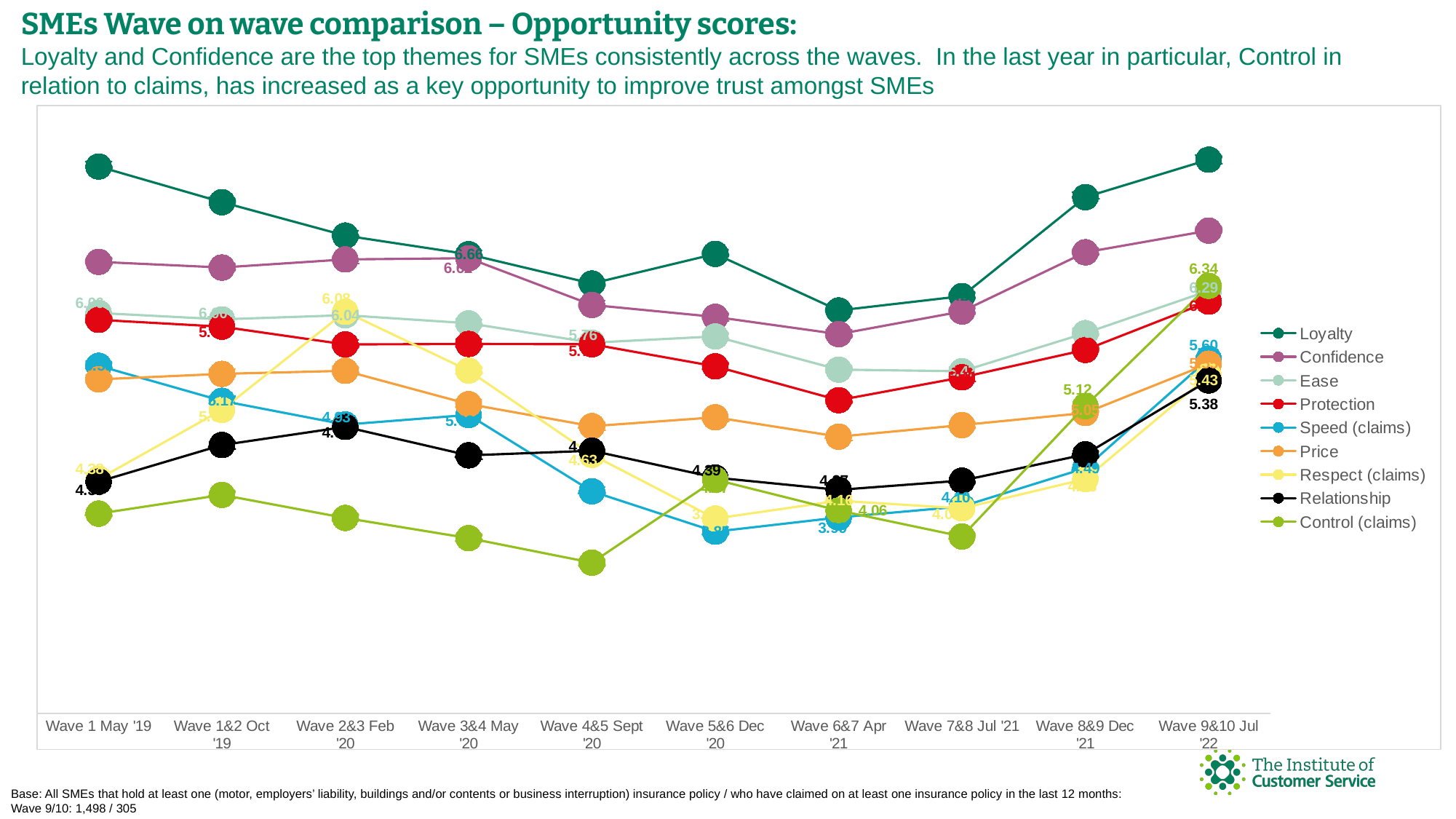

SMEs Wave on wave comparison – Opportunity scores:
Loyalty and Confidence are the top themes for SMEs consistently across the waves.  In the last year in particular, Control in relation to claims, has increased as a key opportunity to improve trust amongst SMEs

### Chart

| Category | Loyalty | Confidence | Ease | Protection | Speed (claims) | Price | Respect (claims) | Relationship | Control (claims) |
|---|---|---|---|---|---|---|---|---|---|
| Wave 1 May '19 | 7.550642459108289 | 6.583349353007167 | 6.064454602004351 | 5.994920002107833 | 5.528627071446753 | 5.390864860508096 | 4.379690949227373 | 4.35339856010645 | 4.028462973121823 |
| Wave 1&2 Oct '19 | 7.188660565822867 | 6.525690417148995 | 5.999617708538076 | 5.925591294444564 | 5.173201376656208 | 5.446716618878599 | 5.081219844085197 | 4.724350772501419 | 4.21862957989356 |
| Wave 2&3 Feb '20 | 6.84977377498447 | 6.60794115375199 | 6.04203145843045 | 5.74551099372709 | 4.9322378283455 | 5.47788044202844 | 6.07670161470874 | 4.90916078117574 | 3.98455410614994 |
| Wave 3&4 May '20 | 6.66 | 6.62 | 5.96 | 5.75 | 5.03 | 5.14 | 5.48 | 4.62 | 3.78 |
| Wave 4&5 Sept '20 | 6.363085644 | 6.145944649 | 5.76306779 | 5.747397506 | 4.25493435 | 4.916186781 | 4.625440376 | 4.666652769 | 3.530985187 |
| Wave 5&6 Dec '20 | 6.663861612 | 6.024863784 | 5.826872495 | 5.522905816 | 3.845719956 | 5.00600412 | 3.978676535 | 4.394115046 | 4.373293369 |
| Wave 6&7 Apr '21 | 6.09 | 5.85 | 5.49 | 5.18 | 3.99 | 4.81 | 4.16 | 4.27 | 4.06 |
| Wave 7&8 Jul '21 | 6.23494834 | 6.079892529 | 5.473131863 | 5.411566896 | 4.101495618 | 4.92708798 | 4.081868837 | 4.364116634 | 3.797048598 |
| Wave 8&9 Dec '21 | 7.24 | 6.68 | 5.86 | 5.69 | 4.49 | 5.05 | 4.38 | 4.63 | 5.12 |
| Wave 9&10 Jul '22 | 7.62 | 6.9 | 6.29 | 6.18 | 5.6 | 5.55 | 5.43 | 5.38 | 6.34 |
Base: All SMEs that hold at least one (motor, employers’ liability, buildings and/or contents or business interruption) insurance policy / who have claimed on at least one insurance policy in the last 12 months:
Wave 9/10: 1,498 / 305